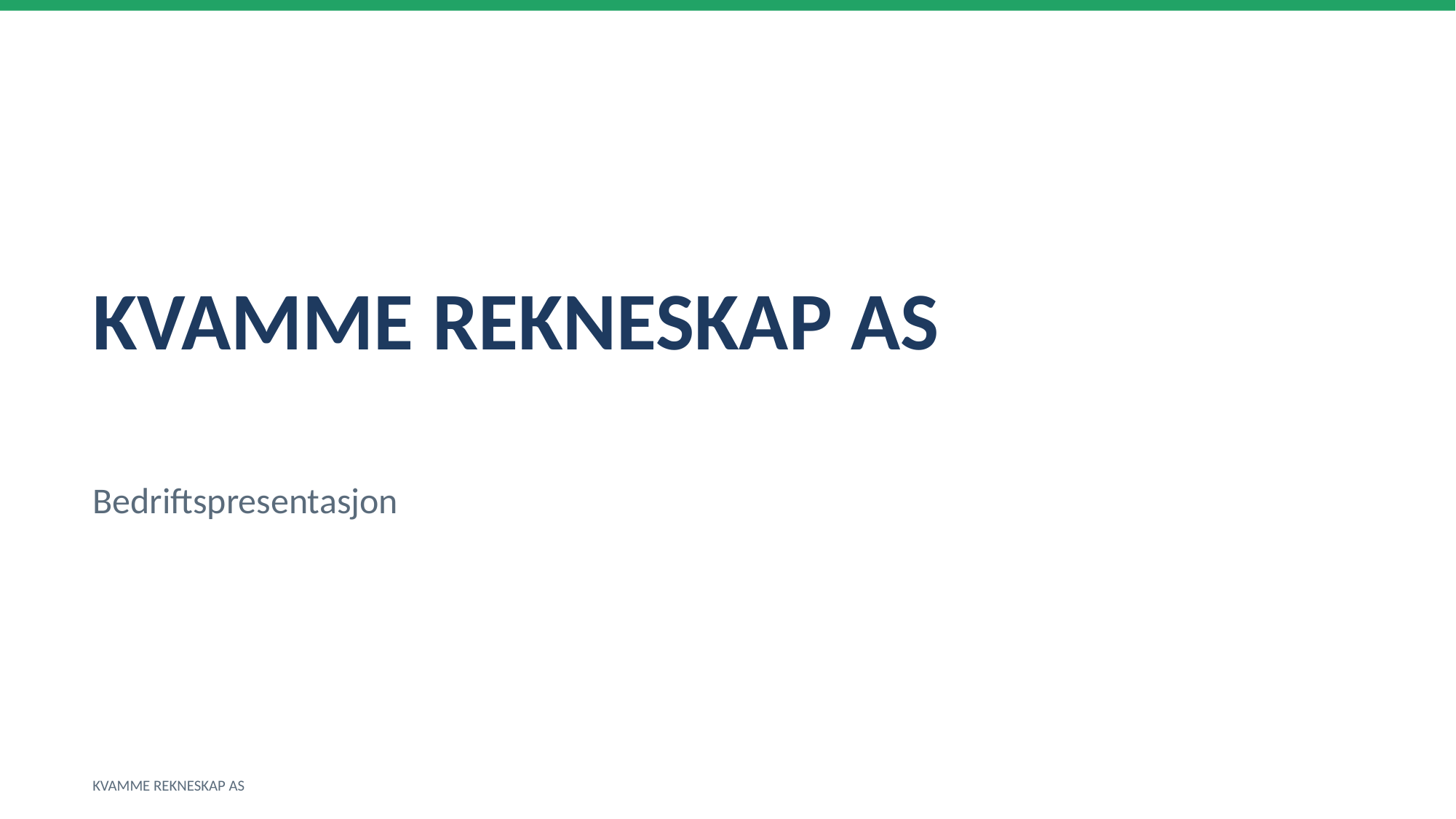

KVAMME REKNESKAP AS
Bedriftspresentasjon
KVAMME REKNESKAP AS